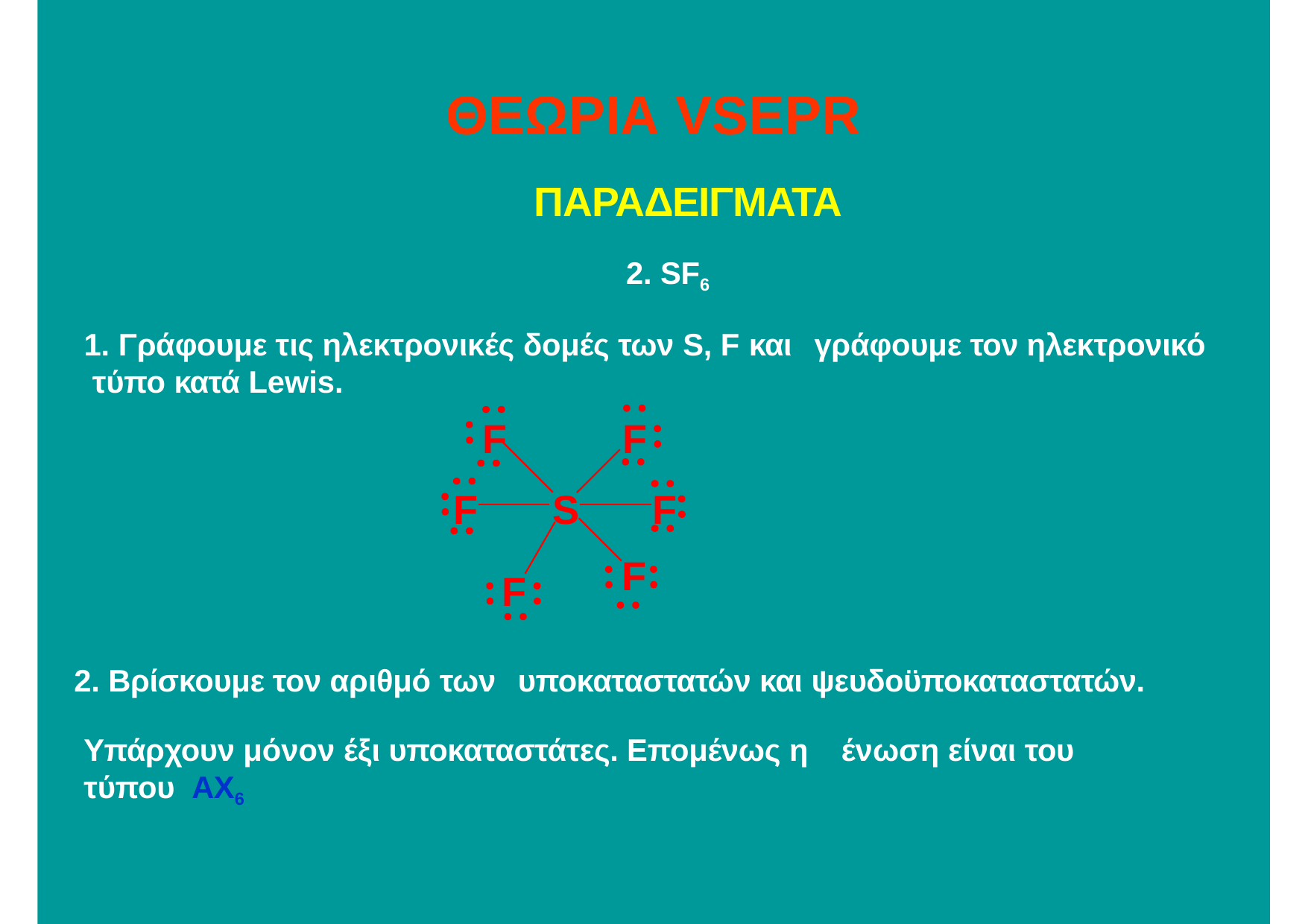

# ΘΕΩΡΙΑ VSEPR
ΠΑΡΑΔΕΙΓΜΑΤΑ
2. SF6
1. Γράφουμε τις ηλεκτρονικές δομές των S, F και	γράφουμε τον ηλεκτρονικό  τύπο κατά Lewis.
F	F
F	S	F

F
F

2. Βρίσκουμε τον αριθμό των	υποκαταστατών και ψευδοϋποκαταστατών.

Υπάρχουν μόνον έξι υποκαταστάτες. Επομένως η	ένωση είναι του τύπου  ΑΧ6